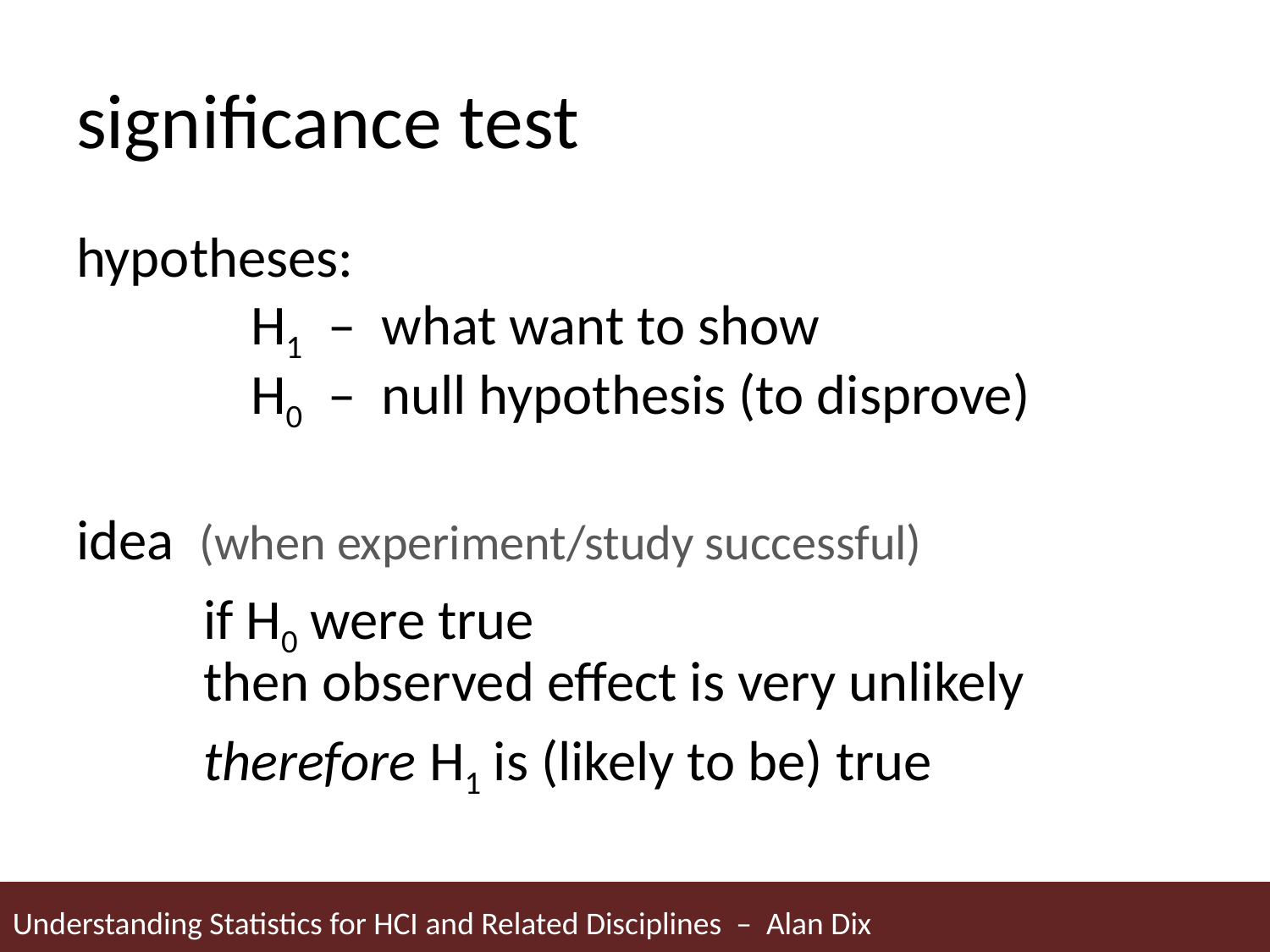

# significance test
hypotheses:
	H1  –  what want to show
	H0  –  null hypothesis (to disprove)

idea  (when experiment/study successful)
	if H0 were true
	then observed effect is very unlikely
	therefore H1 is (likely to be) true